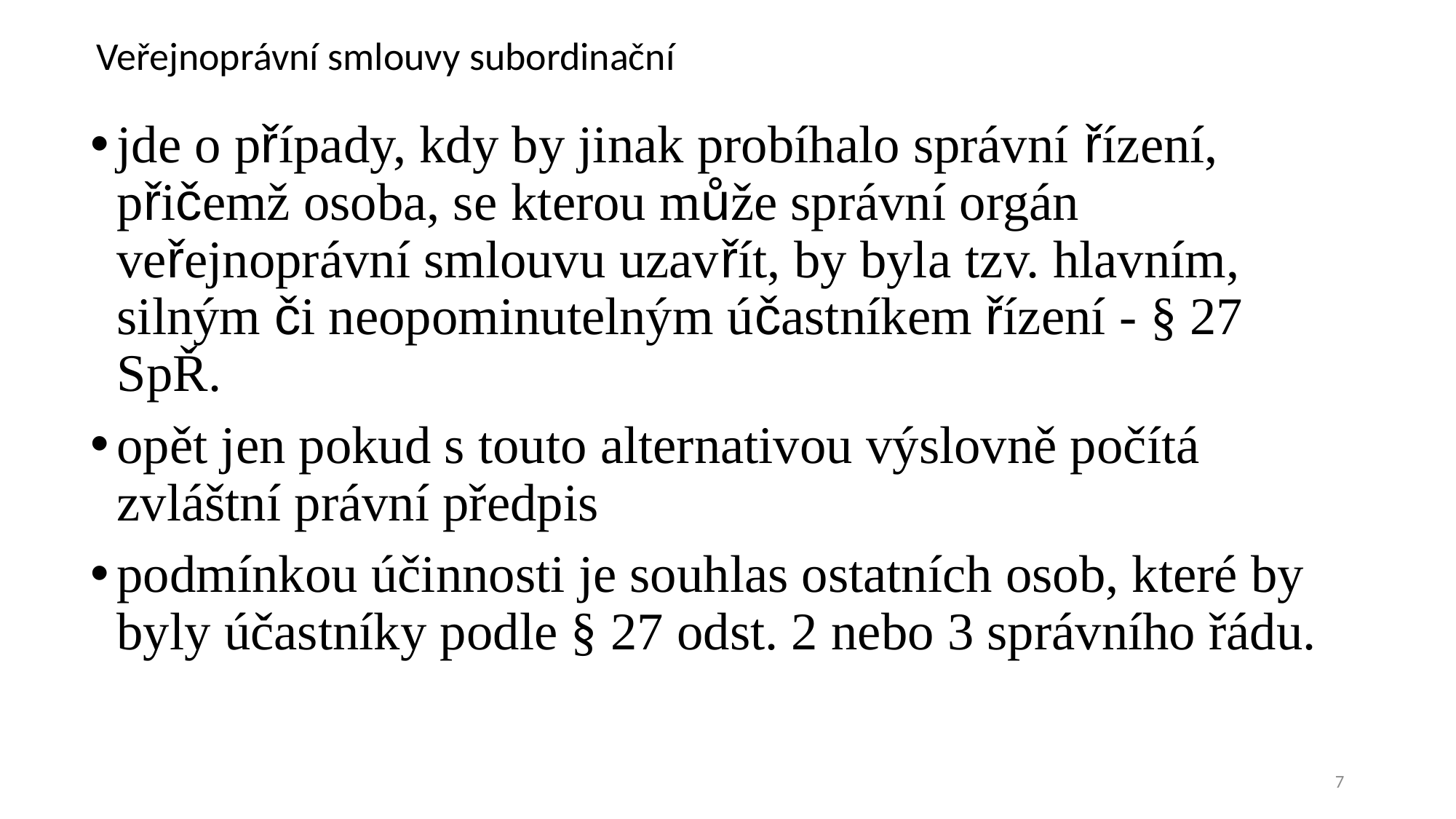

# Veřejnoprávní smlouvy subordinační
jde o případy, kdy by jinak probíhalo správní řízení, přičemž osoba, se kterou může správní orgán veřejnoprávní smlouvu uzavřít, by byla tzv. hlavním, silným či neopominutelným účastníkem řízení - § 27 SpŘ.
opět jen pokud s touto alternativou výslovně počítá zvláštní právní předpis
podmínkou účinnosti je souhlas ostatních osob, které by byly účastníky podle § 27 odst. 2 nebo 3 správního řádu.

7